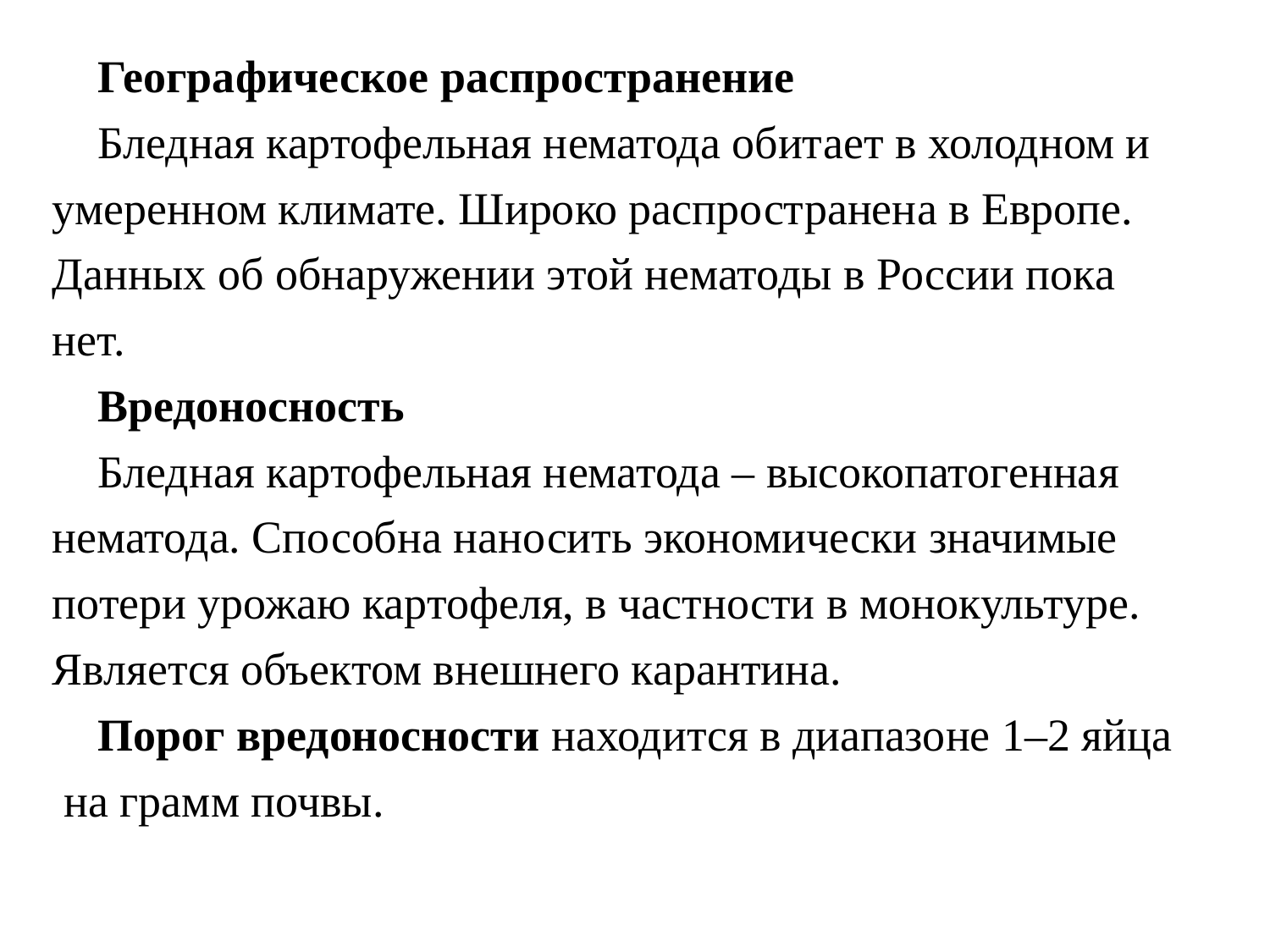

Географическое распространение
Бледная картофельная нематода обитает в холодном и умеренном климате. Широко распространена в Европе. Данных об обнаружении этой нематоды в России пока нет.
Вредоносность
Бледная картофельная нематода – высокопатогенная нематода. Способна наносить экономически значимые потери урожаю картофеля, в частности в монокультуре. Является объектом внешнего карантина.
Порог вредоносности находится в диапазоне 1–2 яйца  на грамм почвы.